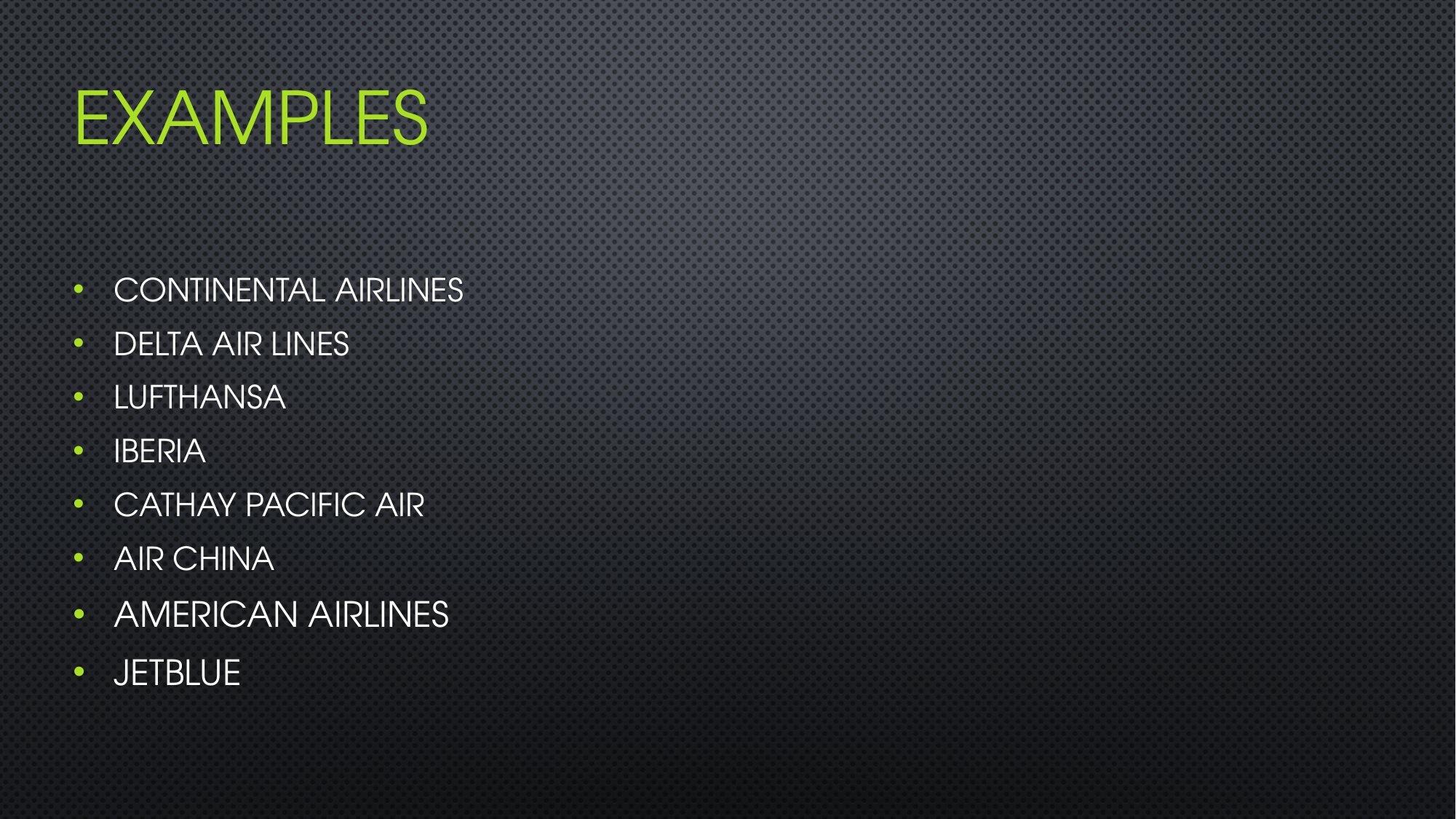

# examples
Continental Airlines
Delta Air Lines
Lufthansa
Iberia
Cathay Pacific Air
Air China
American airlines
jetblue